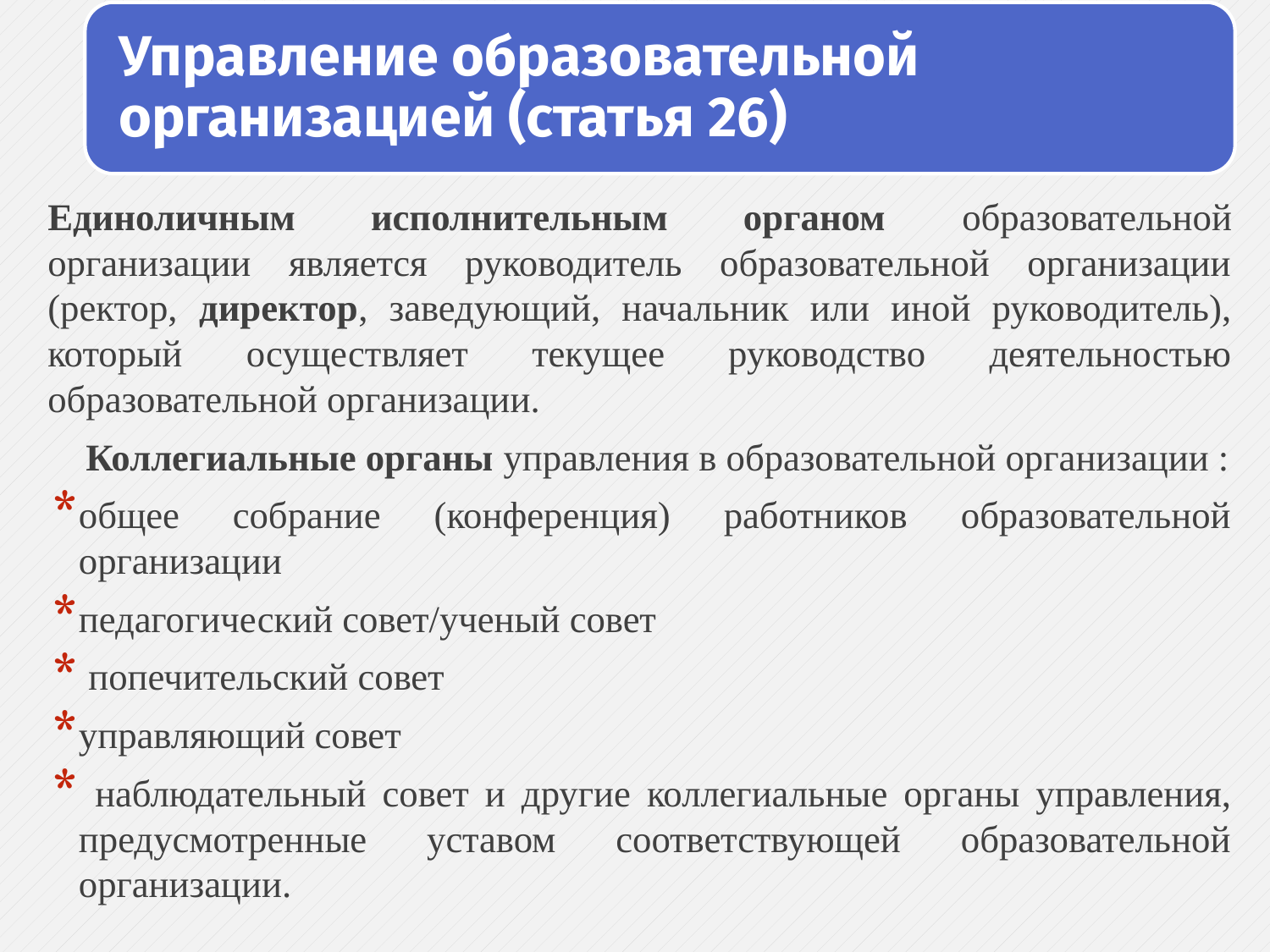

Управление образовательной организацией (статья 26)
Единоличным исполнительным органом образовательной организации является руководитель образовательной организации (ректор, директор, заведующий, начальник или иной руководитель), который осуществляет текущее руководство деятельностью образовательной организации.
    Коллегиальные органы управления в образовательной организации :
общее собрание (конференция) работников образовательной организации
педагогический совет/ученый совет
 попечительский совет
управляющий совет
 наблюдательный совет и другие коллегиальные органы управления, предусмотренные уставом соответствующей образовательной организации.